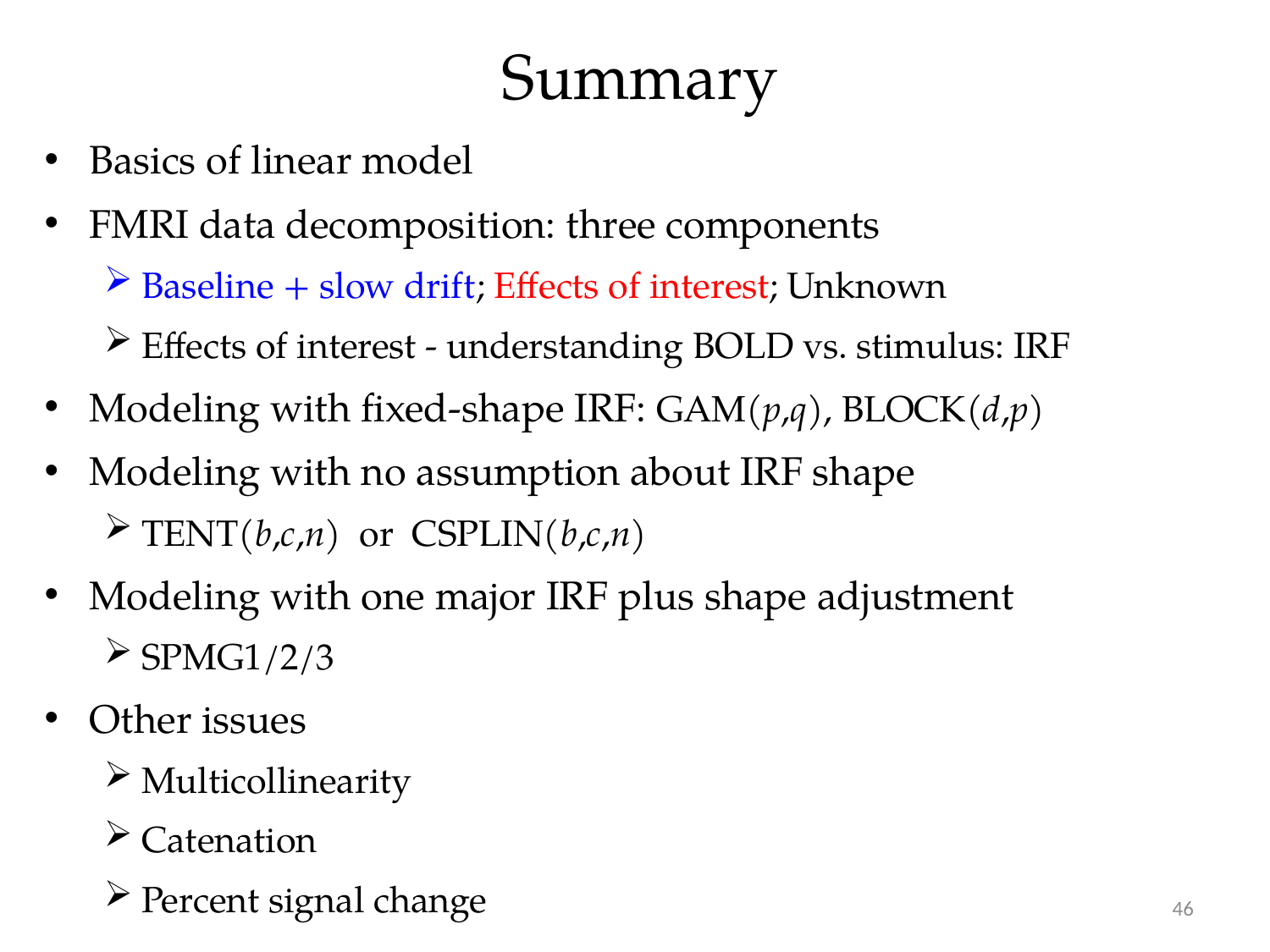

# Summary
Basics of linear model
FMRI data decomposition: three components
Baseline + slow drift; Effects of interest; Unknown
Effects of interest - understanding BOLD vs. stimulus: IRF
Modeling with fixed-shape IRF: GAM(p,q), BLOCK(d,p)
Modeling with no assumption about IRF shape
TENT(b,c,n)  or  CSPLIN(b,c,n)
Modeling with one major IRF plus shape adjustment
SPMG1/2/3
Other issues
Multicollinearity
Catenation
Percent signal change
46